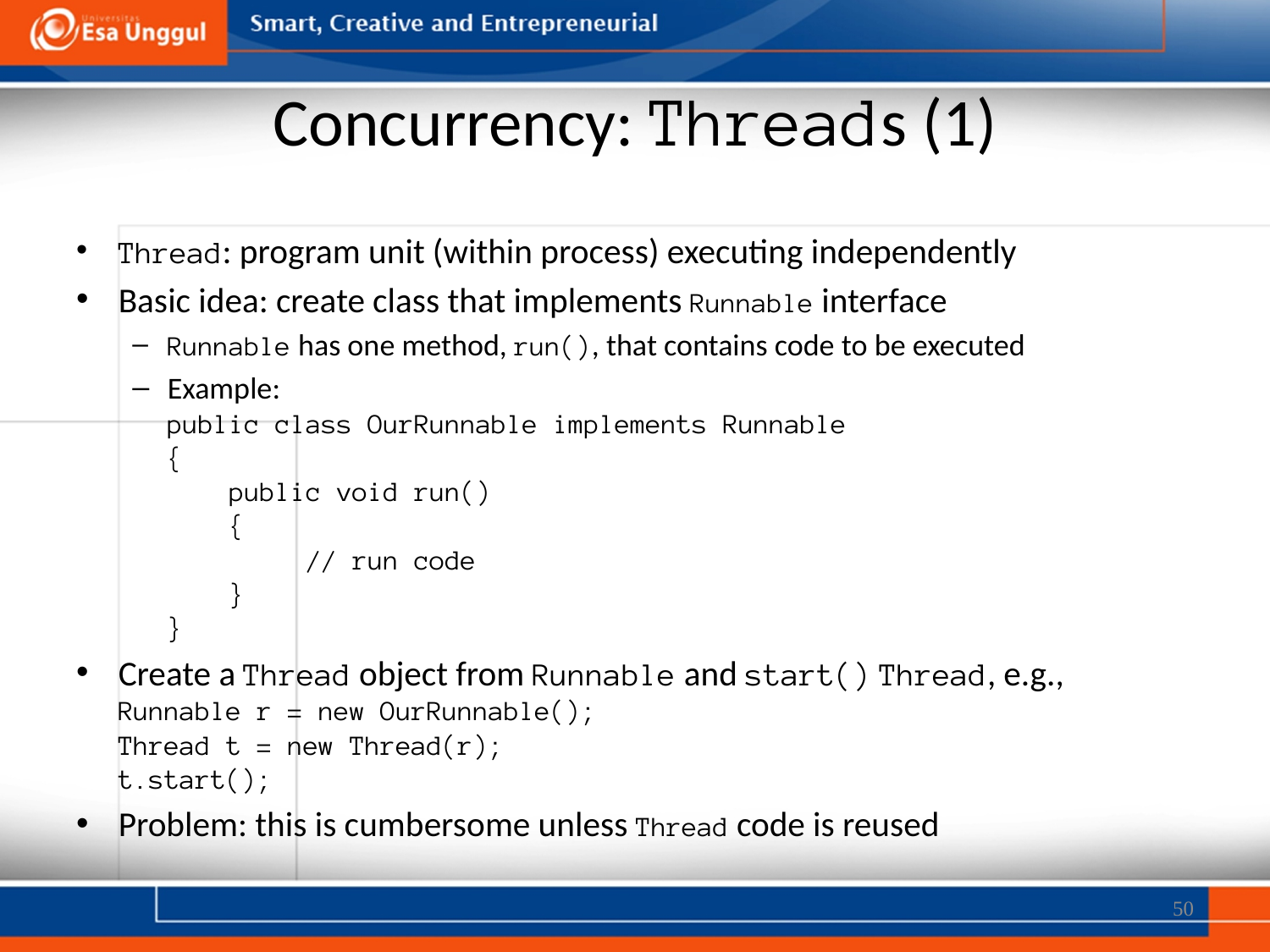

# Concurrency: Threads (1)
Thread: program unit (within process) executing independently
Basic idea: create class that implements Runnable interface
Runnable has one method, run(), that contains code to be executed
Example:
public class OurRunnable implements Runnable
{
    public void run()
    {
         // run code
    }
}
Create a Thread object from Runnable and start() Thread, e.g.,
Runnable r = new OurRunnable();
Thread t = new Thread(r);
t.start();
Problem: this is cumbersome unless Thread code is reused
50